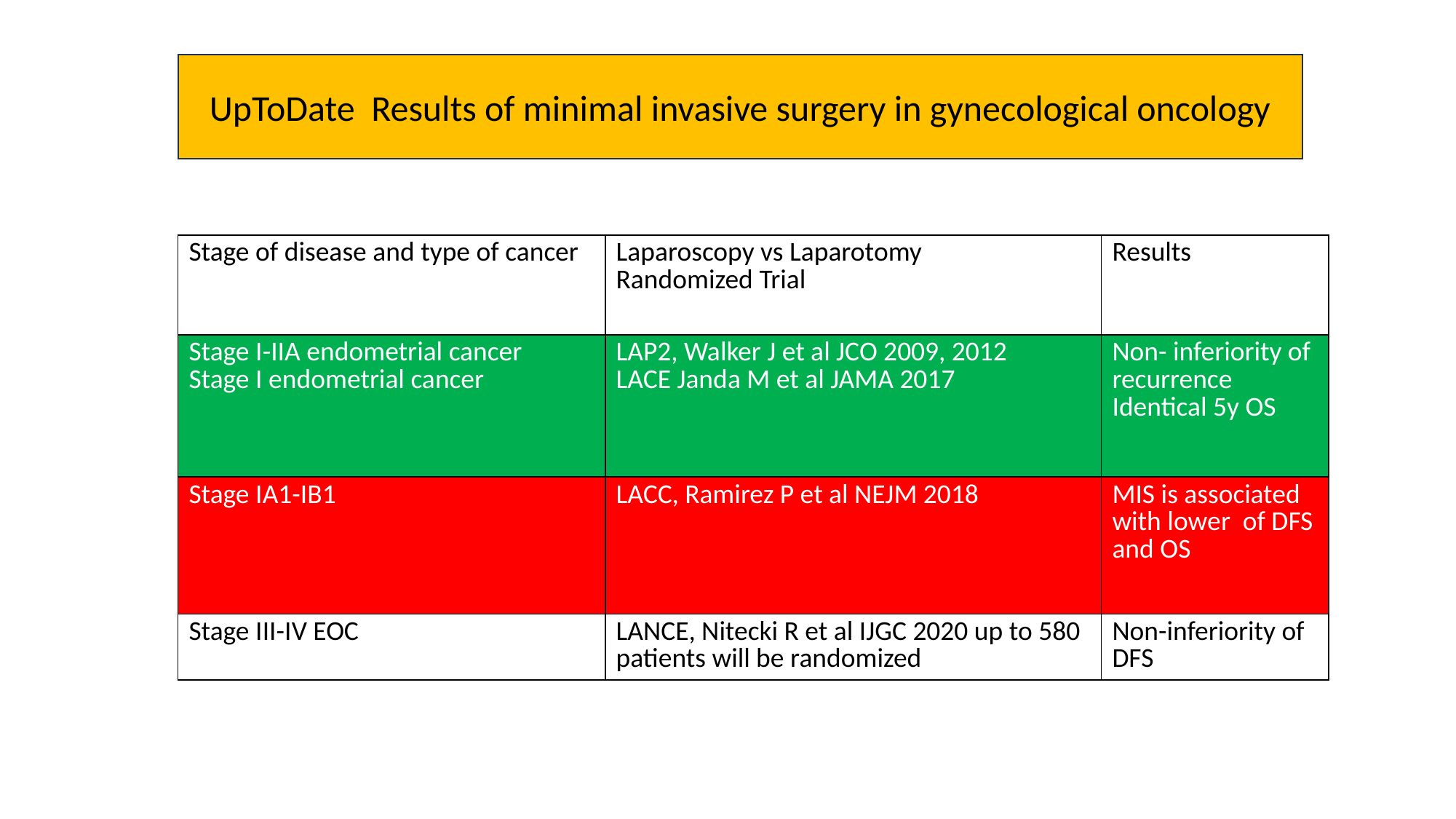

UpToDate  Results of minimal invasive surgery in gynecological oncology
| Stage of disease and type of cancer | Laparoscopy vs Laparotomy Randomized Trial | Results |
| --- | --- | --- |
| Stage I-IIA endometrial cancer Stage I endometrial cancer | LAP2, Walker J et al JCO 2009, 2012 LACE Janda M et al JAMA 2017 | Non- inferiority of recurrence Identical 5y OS |
| Stage IA1-IB1 | LACC, Ramirez P et al NEJM 2018 | MIS is associated with lower of DFS and OS |
| Stage III-IV EOC | LANCE, Nitecki R et al IJGC 2020 up to 580 patients will be randomized | Non-inferiority of DFS |